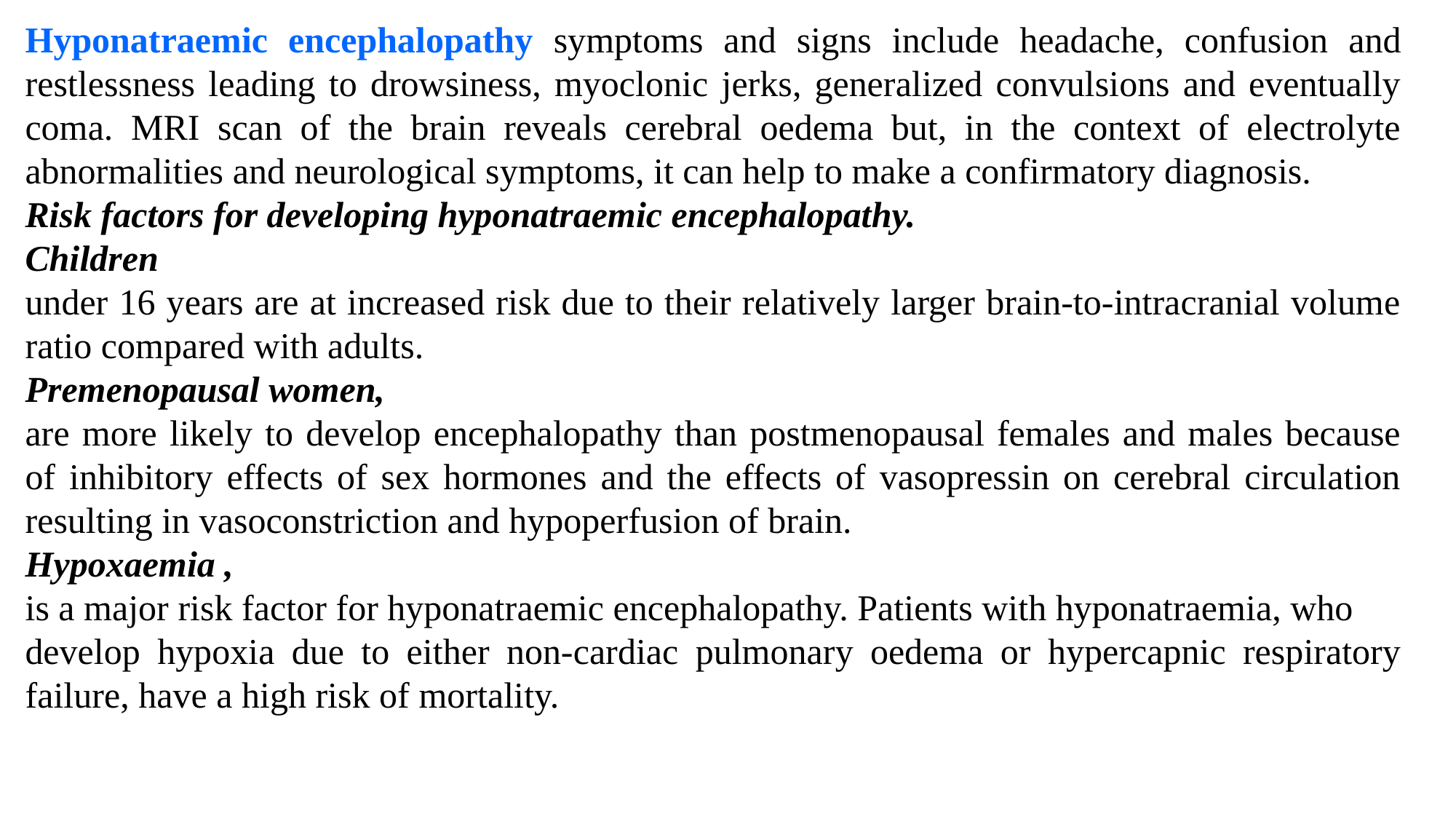

Hyponatraemic encephalopathy symptoms and signs include headache, confusion and restlessness leading to drowsiness, myoclonic jerks, generalized convulsions and eventually coma. MRI scan of the brain reveals cerebral oedema but, in the context of electrolyte abnormalities and neurological symptoms, it can help to make a confirmatory diagnosis.
Risk factors for developing hyponatraemic encephalopathy.
Children
under 16 years are at increased risk due to their relatively larger brain-to-intracranial volume ratio compared with adults.
Premenopausal women,
are more likely to develop encephalopathy than postmenopausal females and males because of inhibitory effects of sex hormones and the effects of vasopressin on cerebral circulation resulting in vasoconstriction and hypoperfusion of brain.
Hypoxaemia ,
is a major risk factor for hyponatraemic encephalopathy. Patients with hyponatraemia, who
develop hypoxia due to either non-cardiac pulmonary oedema or hypercapnic respiratory failure, have a high risk of mortality.